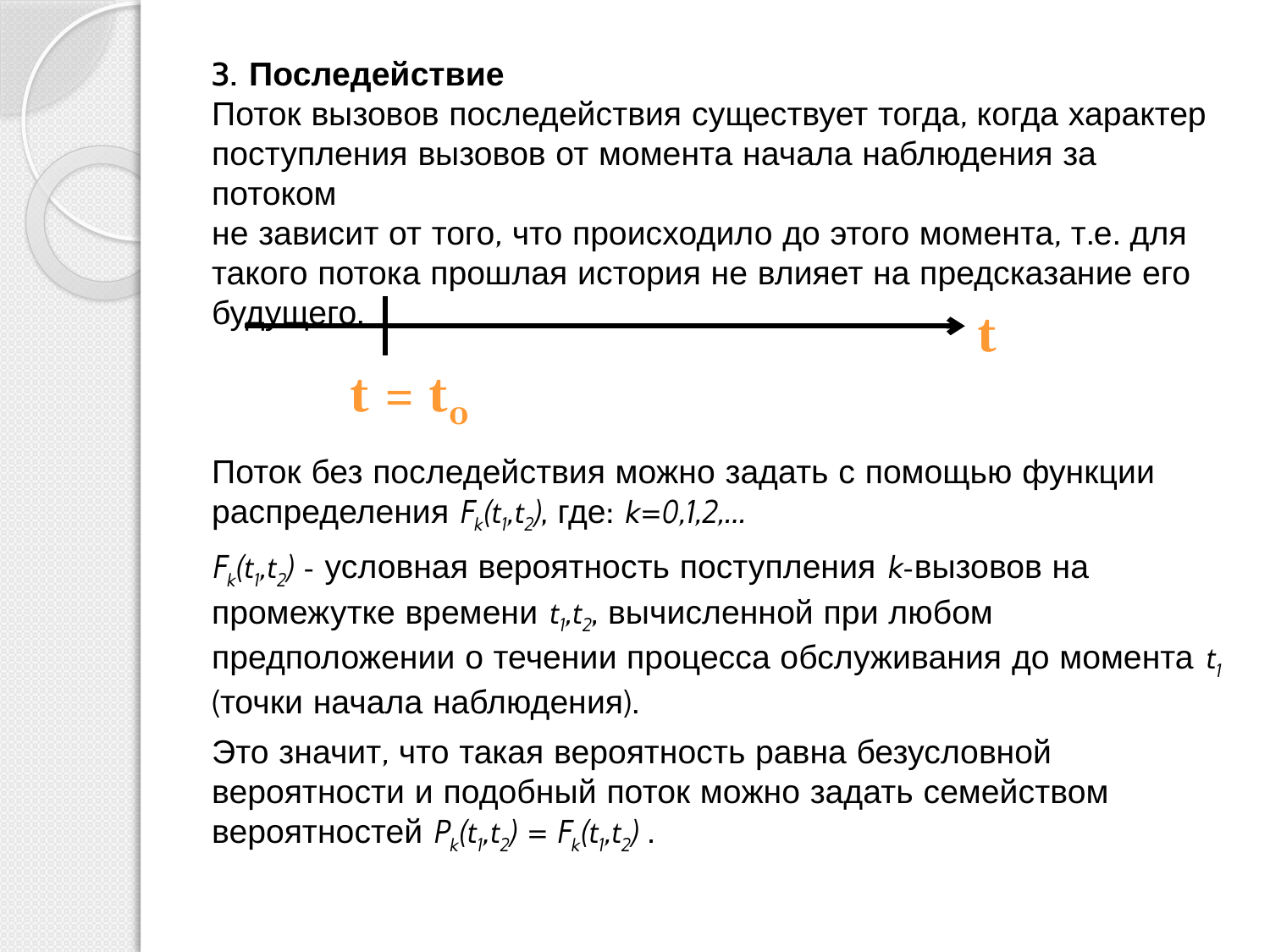

3. Последействие
Поток вызовов последействия существует тогда, когда характер
поступления вызовов от момента начала наблюдения за потоком
не зависит от того, что происходило до этого момента, т.е. для такого потока прошлая история не влияет на предсказание его будущего.

Поток без последействия можно задать с помощью функции распределения Fk(t1,t2), где: k=0,1,2,...
Fk(t1,t2) - условная вероятность поступления k-вызовов на промежутке времени t1,t2, вычисленной при любом предположении о течении процесса обслуживания до момента t1 (точки начала наблюдения).
Это значит, что такая вероятность равна безусловной вероятности и подобный поток можно задать семейством вероятностей Pk(t1,t2) = Fk(t1,t2) .

t
t = t0